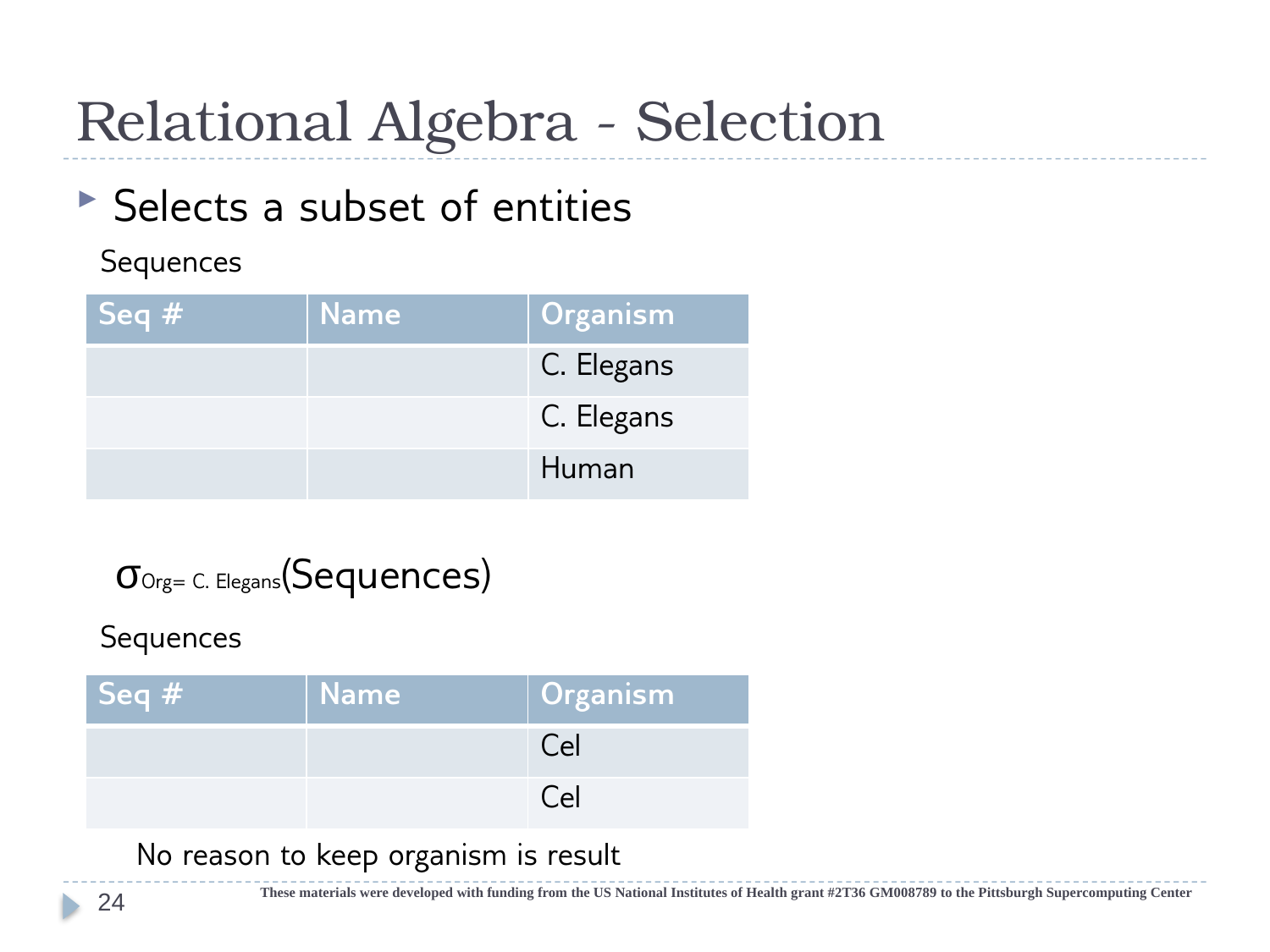

# Relational Algebra - Selection
Selects a subset of entities

Sequences
| Seq # | Name | Organism |
| --- | --- | --- |
|  |  | C. Elegans |
|  |  | C. Elegans |
|  |  | Human |
σOrg= C. Elegans(Sequences)
Sequences
| Seq # | Name | Organism |
| --- | --- | --- |
|  |  | Cel |
|  |  | Cel |
No reason to keep organism is result
These materials were developed with funding from the US National Institutes of Health grant #2T36 GM008789 to the Pittsburgh Supercomputing Center
24